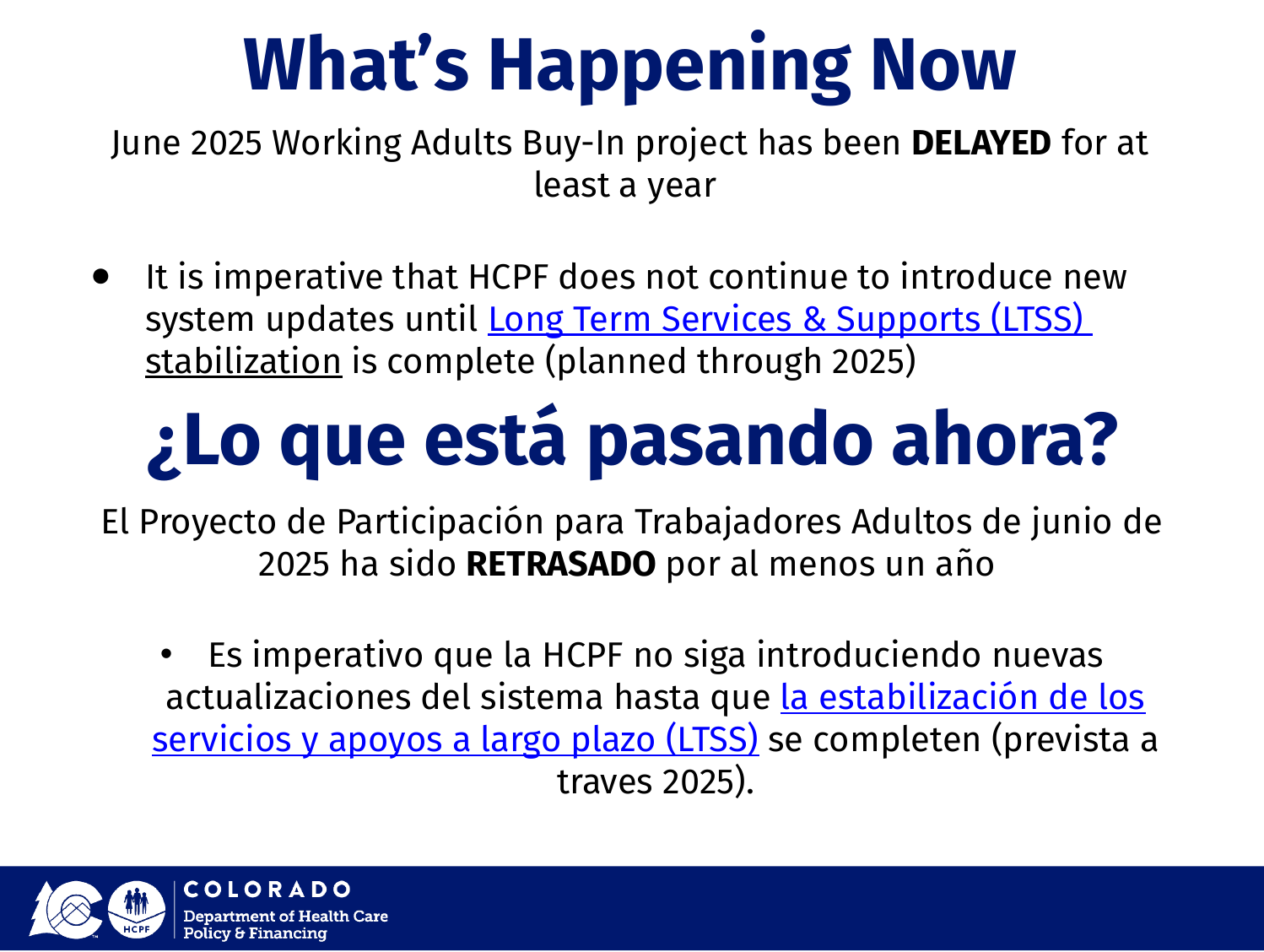

What’s Happening Now
# June 2025 Working Adults Buy-In project has been DELAYED for at least a year

It is imperative that HCPF does not continue to introduce new system updates until Long Term Services & Supports (LTSS) stabilization is complete (planned through 2025)

¿Lo que está pasando ahora?
El Proyecto de Participación para Trabajadores Adultos de junio de 2025 ha sido RETRASADO por al menos un año

Es imperativo que la HCPF no siga introduciendo nuevas actualizaciones del sistema hasta que la estabilización de los servicios y apoyos a largo plazo (LTSS) se completen (prevista a traves 2025).